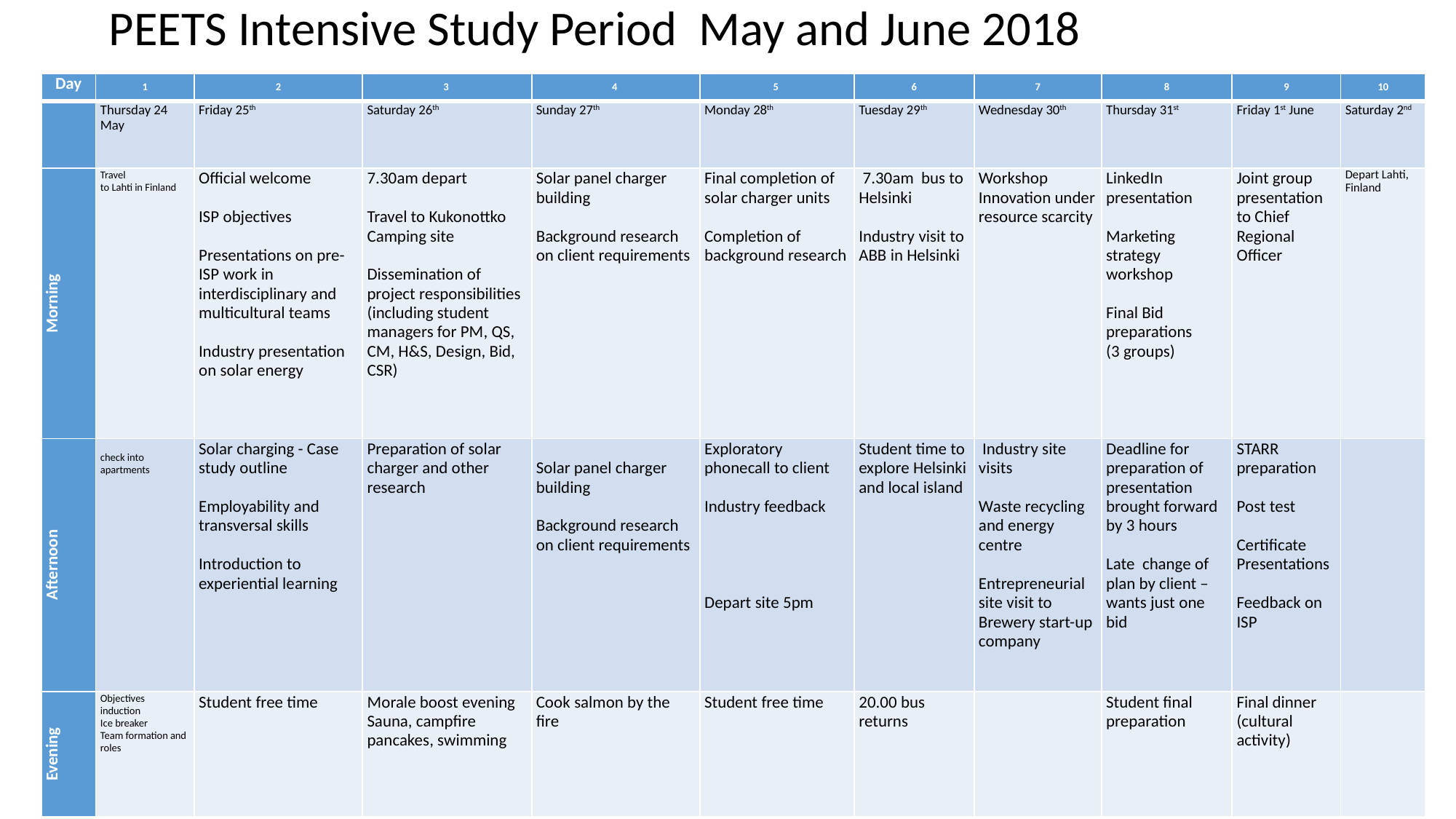

# PEETS Intensive Study Period  May and June 2018
| Day | 1 | 2 | 3 | 4 | 5 | 6 | 7 | 8 | 9 | 10 |
| --- | --- | --- | --- | --- | --- | --- | --- | --- | --- | --- |
|  | Thursday 24 May | Friday 25th | Saturday 26th | Sunday 27th | Monday 28th | Tuesday 29th | Wednesday 30th | Thursday 31st | Friday 1st June | Saturday 2nd |
| Morning | Travel to Lahti in Finland | Official welcome   ISP objectives Presentations on pre-ISP work in interdisciplinary and multicultural teams Industry presentation on solar energy | 7.30am depart   Travel to Kukonottko Camping site   Dissemination of project responsibilities (including student managers for PM, QS, CM, H&S, Design, Bid, CSR) | Solar panel charger building Background research on client requirements | Final completion of solar charger units Completion of background research | 7.30am bus to Helsinki Industry visit to ABB in Helsinki | Workshop Innovation under resource scarcity | LinkedIn presentation Marketing strategy workshop Final Bid preparations (3 groups) | Joint group presentation to Chief Regional Officer | Depart Lahti, Finland |
| Afternoon | check into apartments | Solar charging - Case study outline Employability and transversal skills Introduction to experiential learning | Preparation of solar charger and other research | Solar panel charger building Background research on client requirements | Exploratory phonecall to client Industry feedback Depart site 5pm | Student time to explore Helsinki and local island | Industry site visits Waste recycling and energy centre Entrepreneurial site visit to Brewery start-up company | Deadline for preparation of presentation brought forward by 3 hours Late change of plan by client – wants just one bid | STARR preparation   Post test   Certificate Presentations   Feedback on ISP |  |
| Evening | Objectives induction Ice breaker Team formation and roles | Student free time | Morale boost evening Sauna, campfire pancakes, swimming | Cook salmon by the fire | Student free time | 20.00 bus returns |  | Student final preparation | Final dinner (cultural activity) |  |